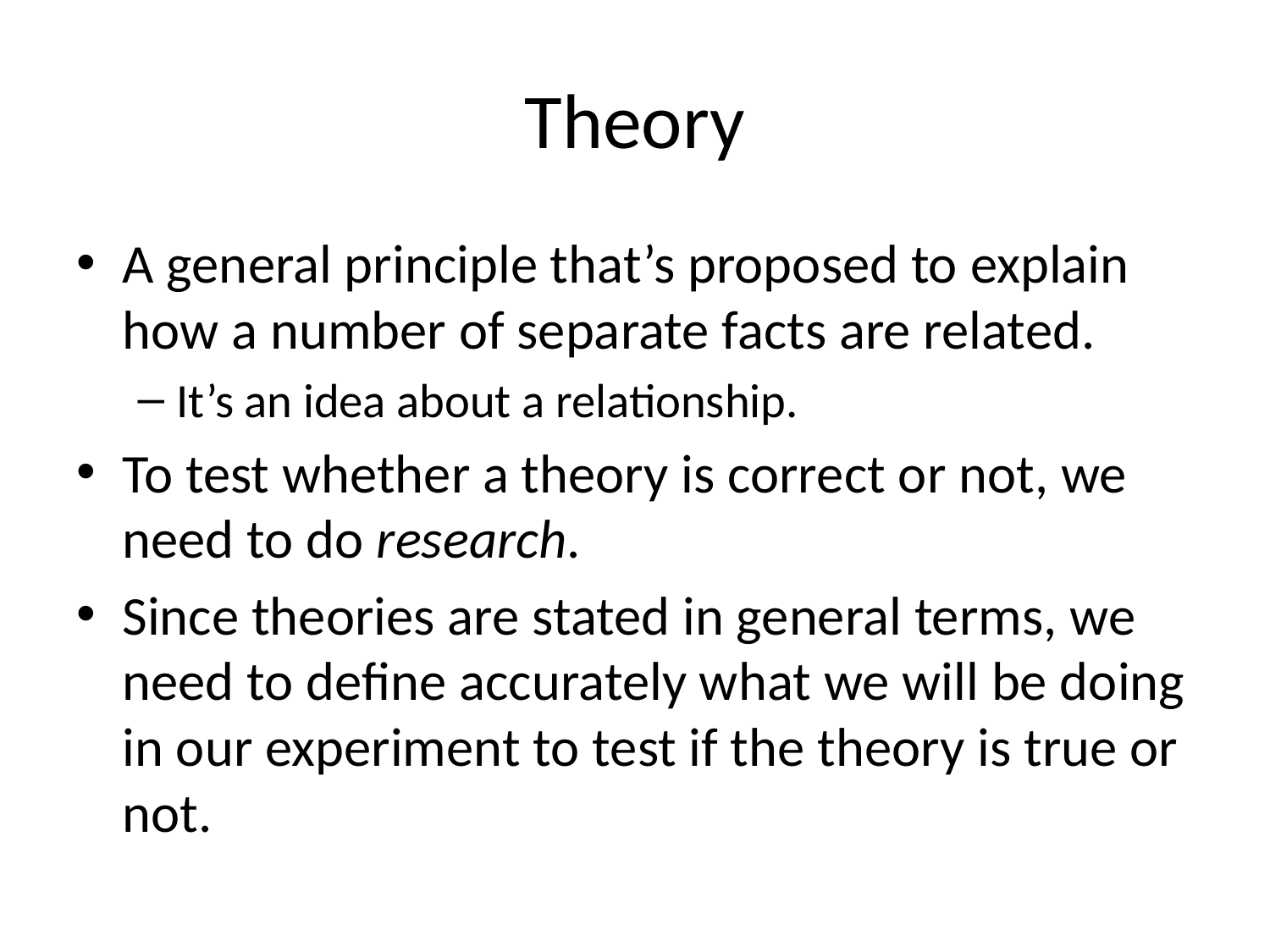

# Theory
A general principle that’s proposed to explain how a number of separate facts are related.
It’s an idea about a relationship.
To test whether a theory is correct or not, we need to do research.
Since theories are stated in general terms, we need to define accurately what we will be doing in our experiment to test if the theory is true or not.